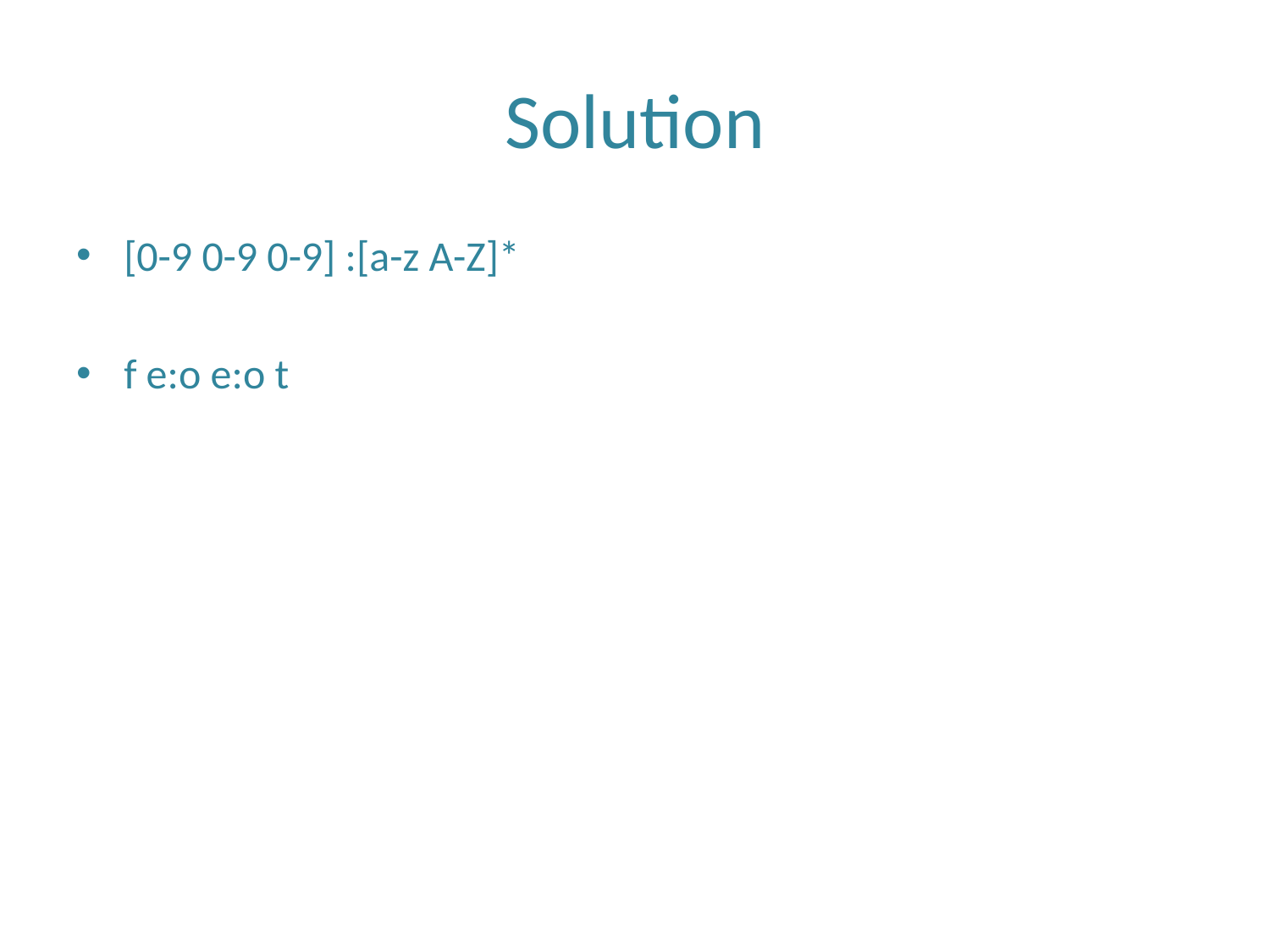

# Solution
[0-9 0-9 0-9] :[a-z A-Z]*

f e:o e:o t